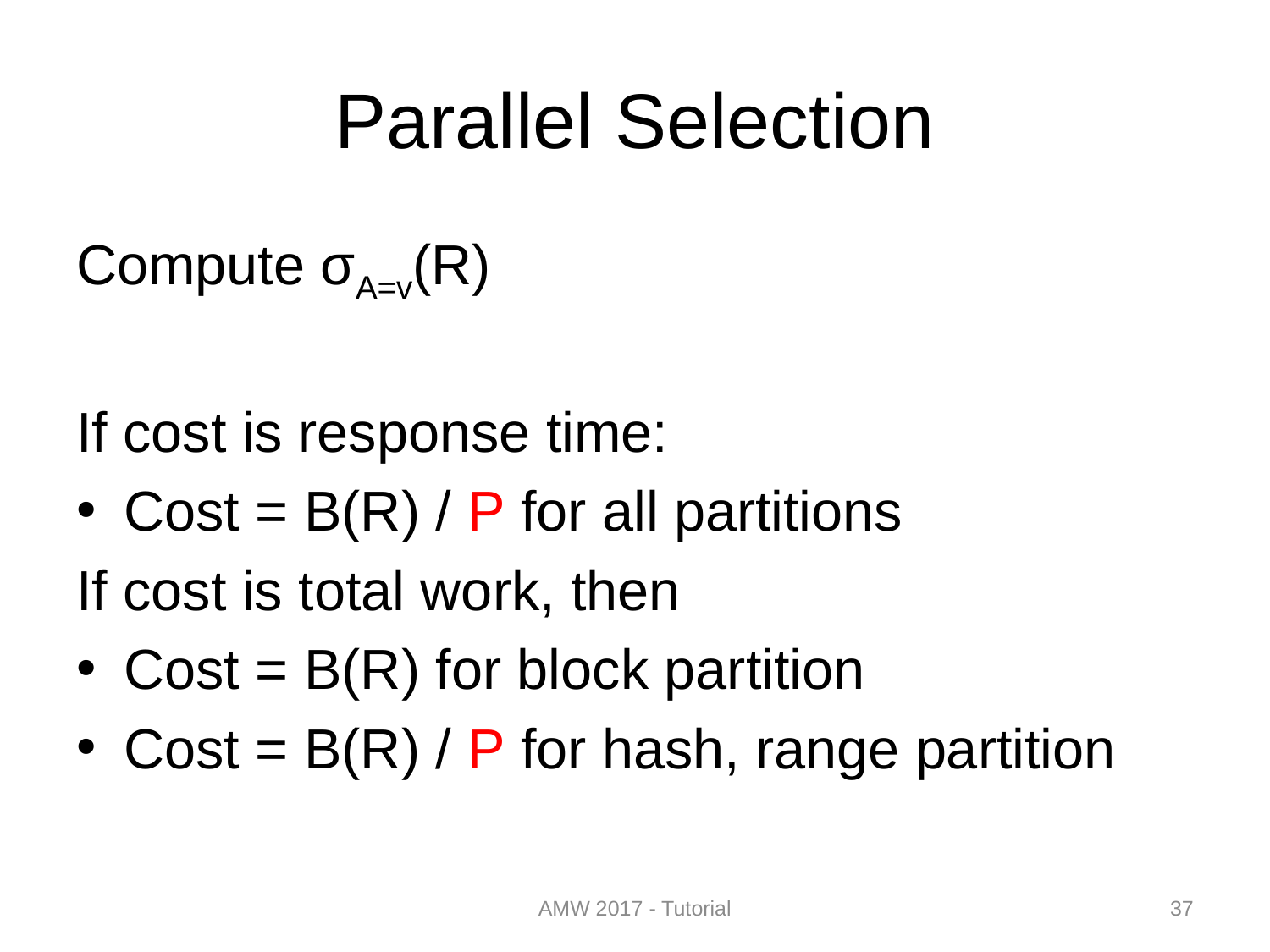

# Parallel Selection
Compute σA=v(R)

If cost is response time:
Cost = B(R) / P for all partitions
If cost is total work, then
Cost = B(R) for block partition
Cost = B(R) / P for hash, range partition
AMW 2017 - Tutorial
37